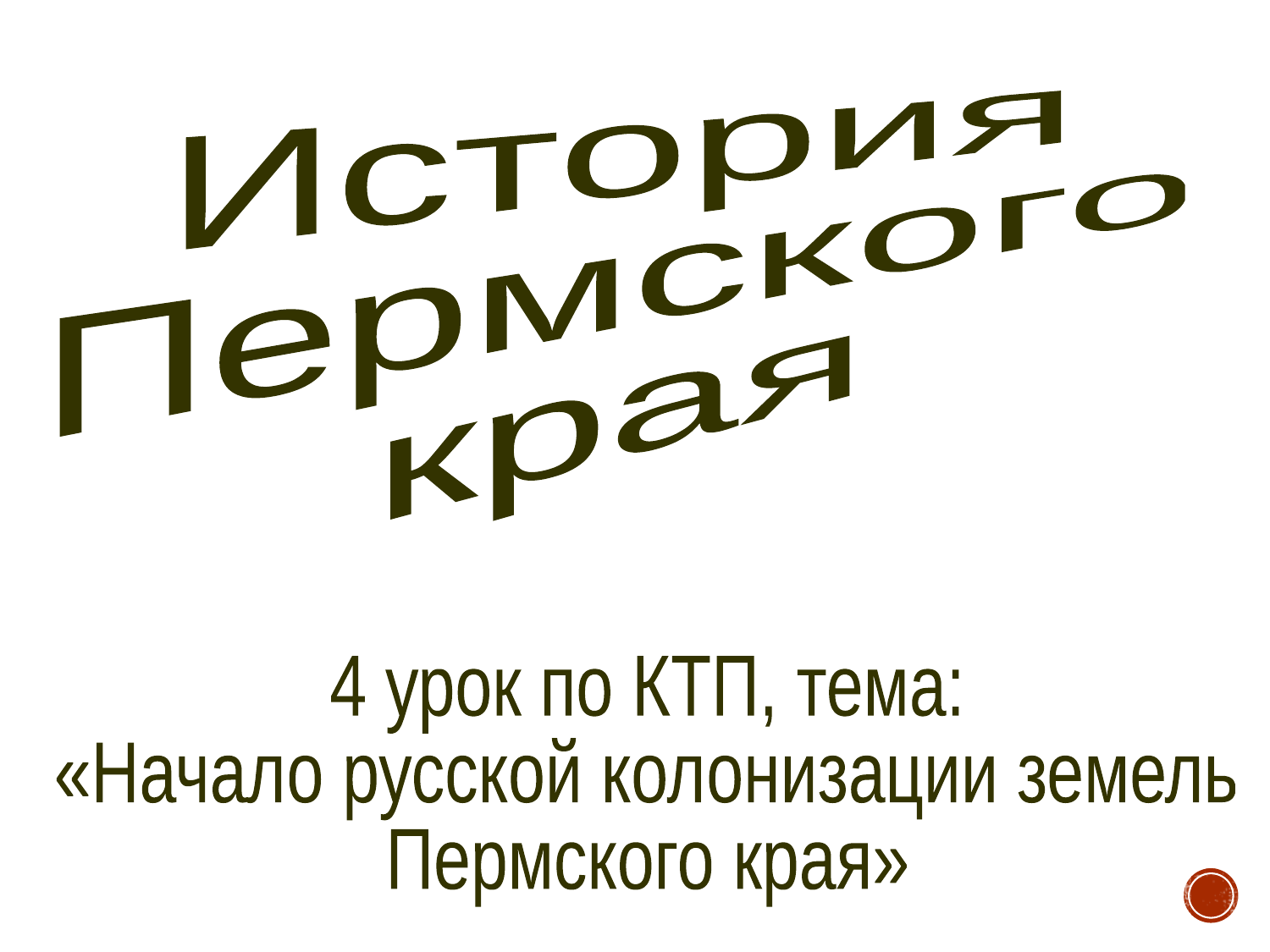

История
Пермского
края
4 урок по КТП, тема:
«Начало русской колонизации земель
Пермского края»